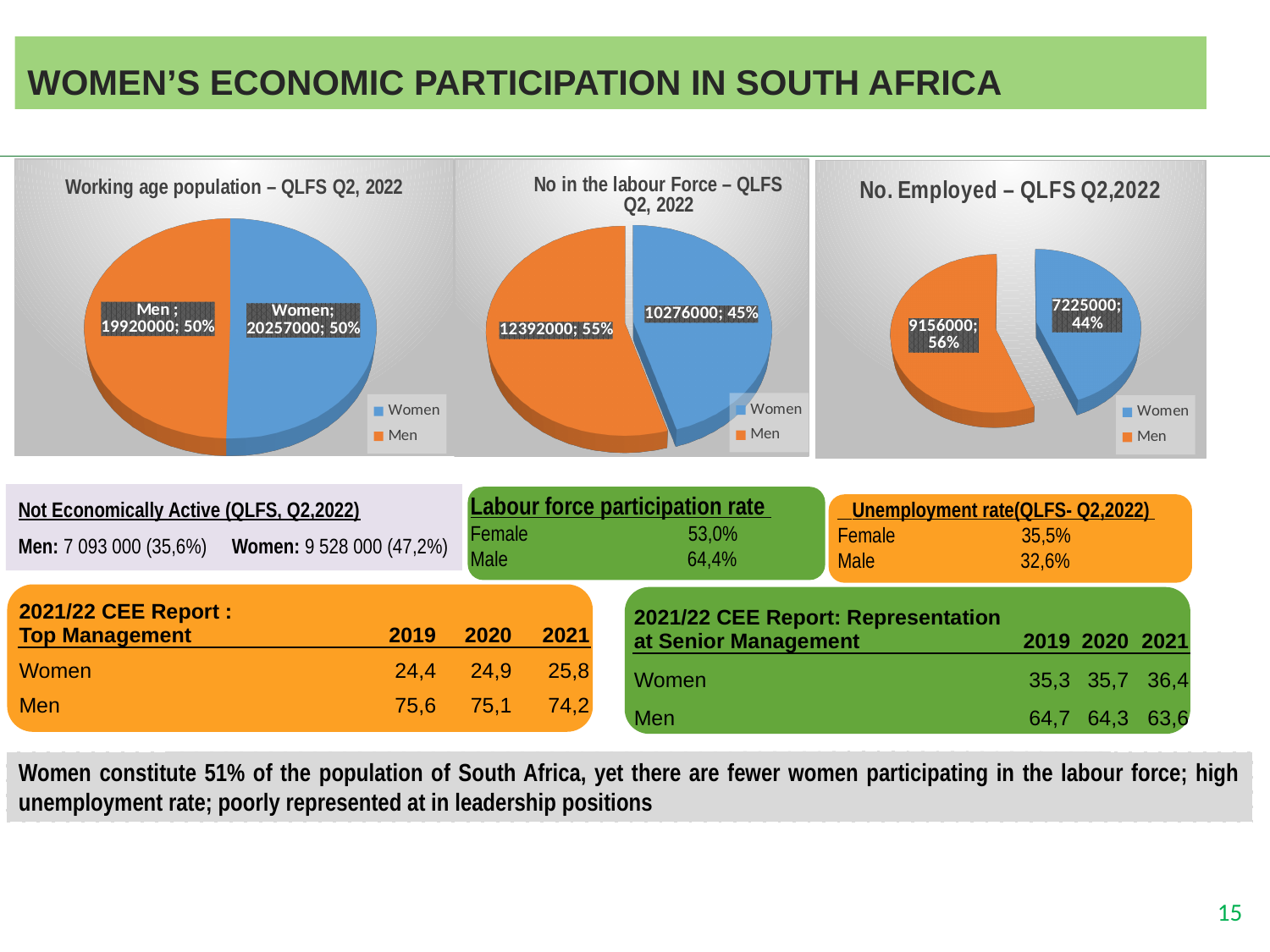

# WOMEN’S ECONOMIC PARTICIPATION IN SOUTH AFRICA

[unsupported chart]

[unsupported chart]

[unsupported chart]

Not Economically Active (QLFS, Q2,2022)
Men: 7 093 000 (35,6%)     Women: 9 528 000 (47,2%)
Labour force participation rate
Female                                 53,0%
Male                                     64,4%

   Unemployment rate(QLFS- Q2,2022)
Female                          35,5%
Male                              32,6%

| 2021/22 CEE Report : Top Management | 2019 | 2020 | 2021 |
| --- | --- | --- | --- |
| Women | 24,4 | 24,9 | 25,8 |
| Men | 75,6 | 75,1 | 74,2 |

| 2021/22 CEE Report: Representation at Senior Management | 2019 | 2020 | 2021 |
| --- | --- | --- | --- |
| Women | 35,3 | 35,7 | 36,4 |
| Men | 64,7 | 64,3 | 63,6 |
Women constitute 51% of the population of South Africa, yet there are fewer women participating in the labour force; high unemployment rate; poorly represented at in leadership positions